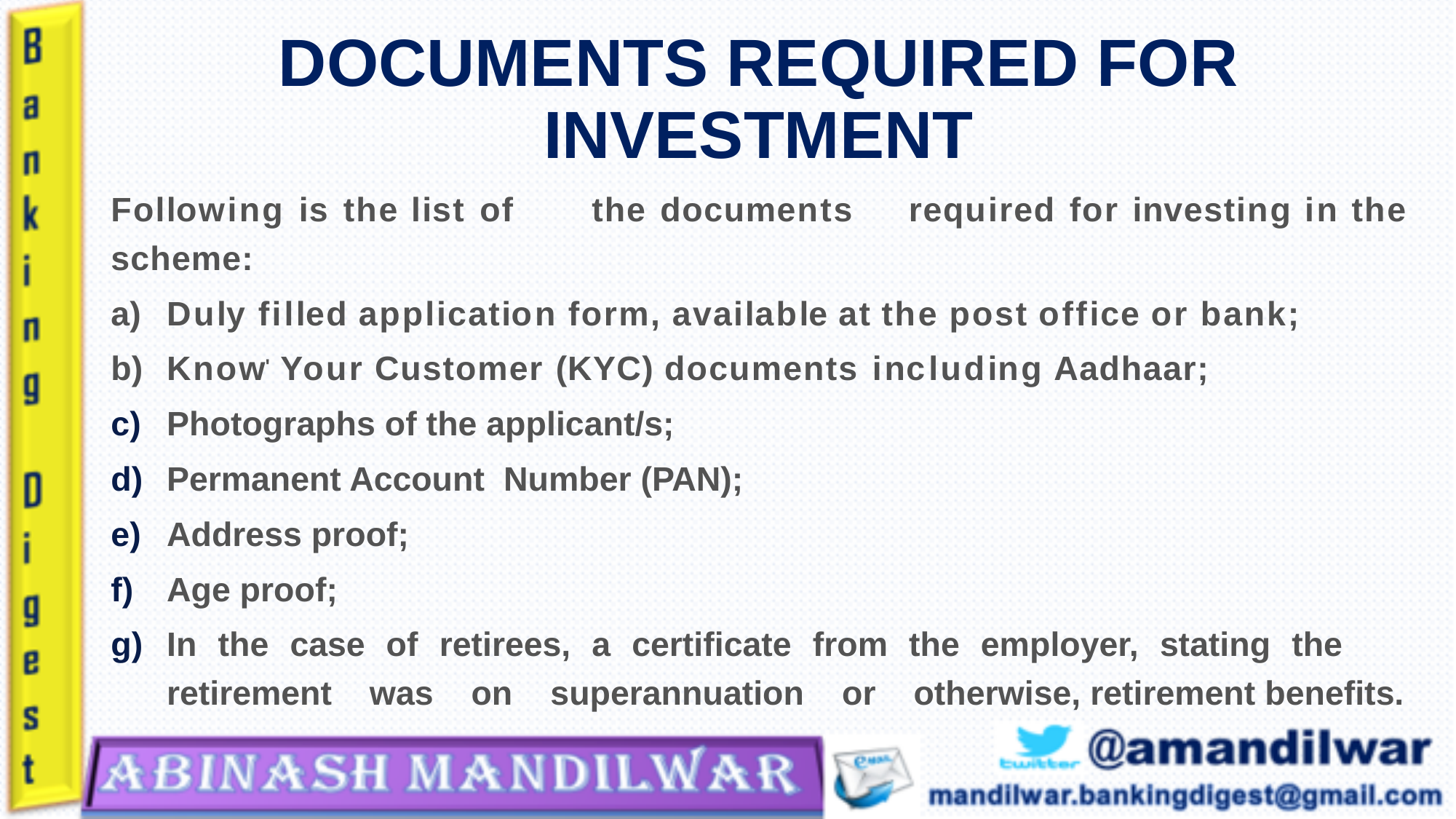

# DOCUMENTS REQUIRED FOR INVESTMENT
Following is the list of	the documents	required for investing in the scheme:
Duly filled application form, available at the post office or bank;
Know' Your Customer (KYC) documents including Aadhaar;
Photographs of the applicant/s;
Permanent Account  Number (PAN);
Address proof;
Age proof;
In the case of retirees, a certificate from the employer, stating the    retirement    was    on    superannuation    or    otherwise, retirement benefits.